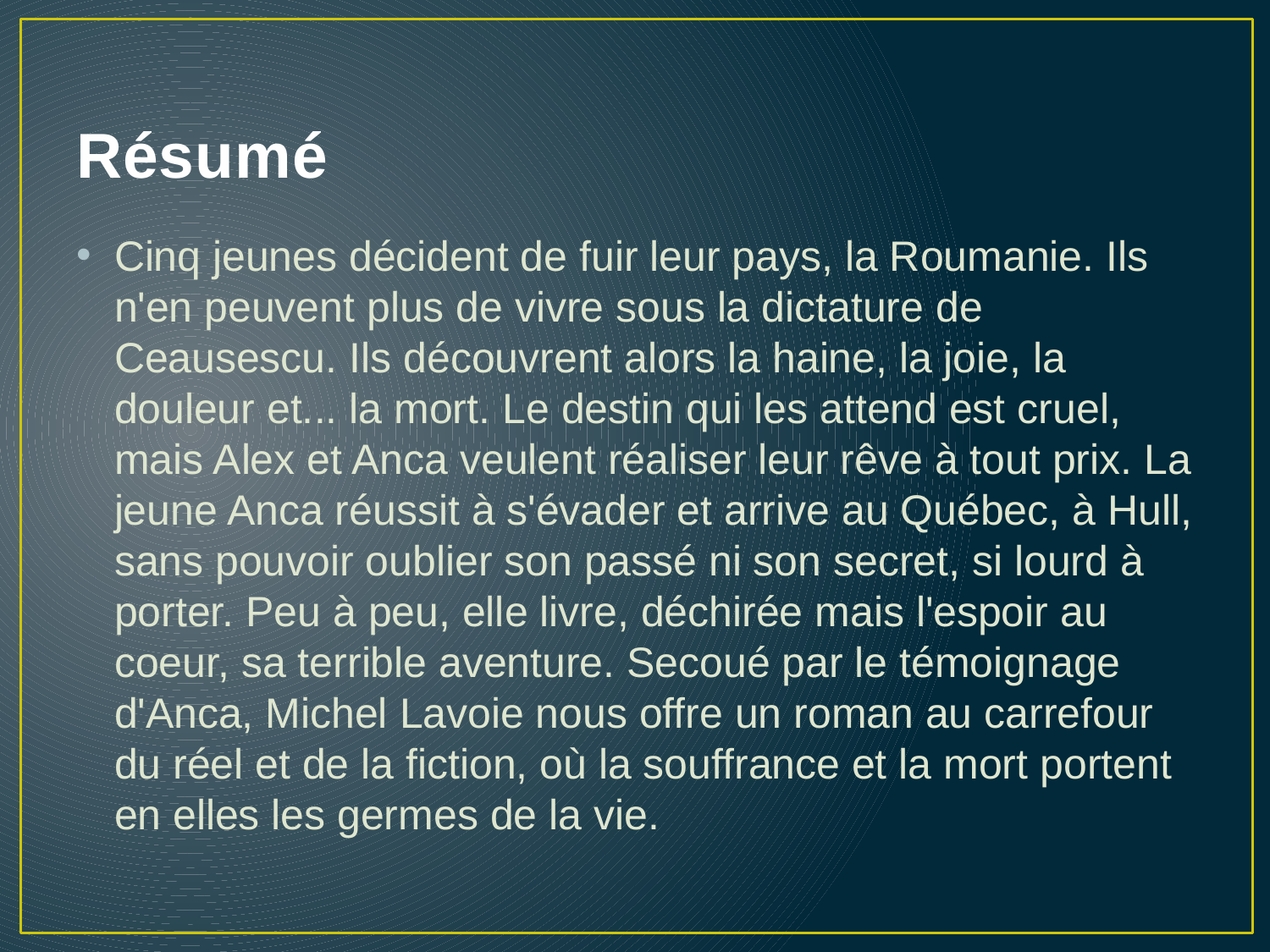

# Résumé
Cinq jeunes décident de fuir leur pays, la Roumanie. Ils n'en peuvent plus de vivre sous la dictature de Ceausescu. Ils découvrent alors la haine, la joie, la douleur et... la mort. Le destin qui les attend est cruel, mais Alex et Anca veulent réaliser leur rêve à tout prix. La jeune Anca réussit à s'évader et arrive au Québec, à Hull, sans pouvoir oublier son passé ni son secret, si lourd à porter. Peu à peu, elle livre, déchirée mais l'espoir au coeur, sa terrible aventure. Secoué par le témoignage d'Anca, Michel Lavoie nous offre un roman au carrefour du réel et de la fiction, où la souffrance et la mort portent en elles les germes de la vie.